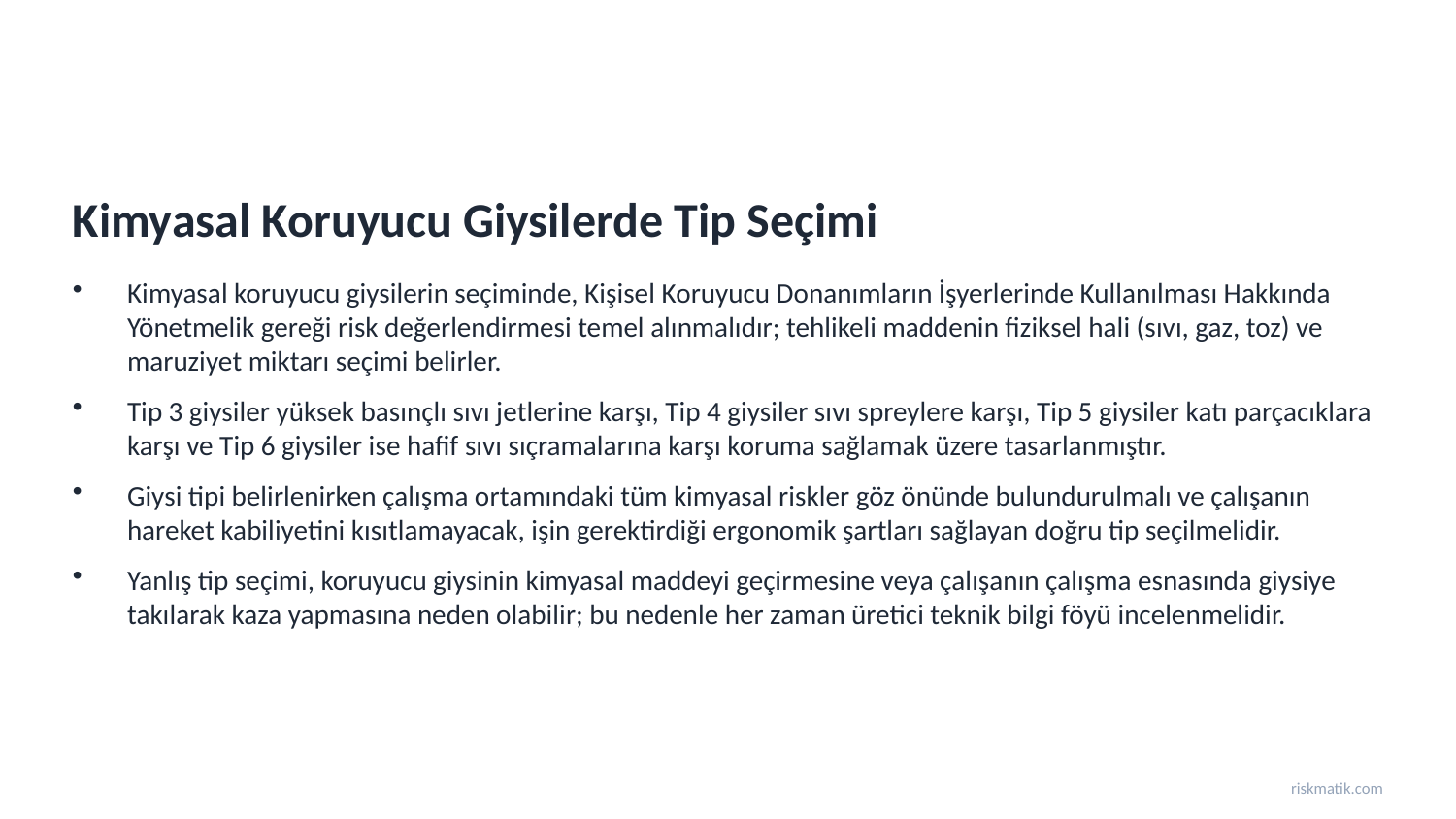

Kimyasal Koruyucu Giysilerde Tip Seçimi
Kimyasal koruyucu giysilerin seçiminde, Kişisel Koruyucu Donanımların İşyerlerinde Kullanılması Hakkında Yönetmelik gereği risk değerlendirmesi temel alınmalıdır; tehlikeli maddenin fiziksel hali (sıvı, gaz, toz) ve maruziyet miktarı seçimi belirler.
Tip 3 giysiler yüksek basınçlı sıvı jetlerine karşı, Tip 4 giysiler sıvı spreylere karşı, Tip 5 giysiler katı parçacıklara karşı ve Tip 6 giysiler ise hafif sıvı sıçramalarına karşı koruma sağlamak üzere tasarlanmıştır.
Giysi tipi belirlenirken çalışma ortamındaki tüm kimyasal riskler göz önünde bulundurulmalı ve çalışanın hareket kabiliyetini kısıtlamayacak, işin gerektirdiği ergonomik şartları sağlayan doğru tip seçilmelidir.
Yanlış tip seçimi, koruyucu giysinin kimyasal maddeyi geçirmesine veya çalışanın çalışma esnasında giysiye takılarak kaza yapmasına neden olabilir; bu nedenle her zaman üretici teknik bilgi föyü incelenmelidir.
riskmatik.com